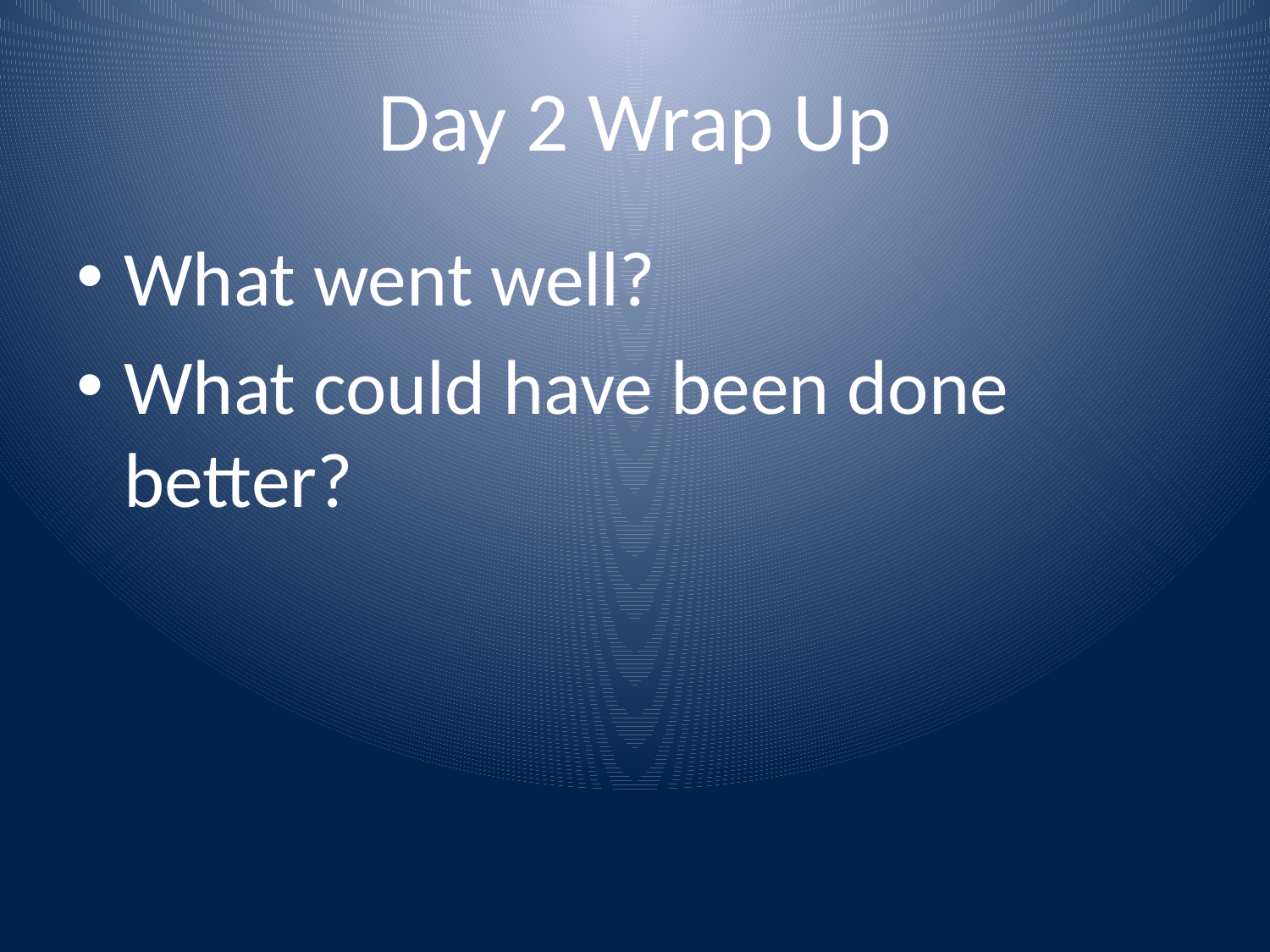

# Day 2 Wrap Up
What went well?
What could have been done better?